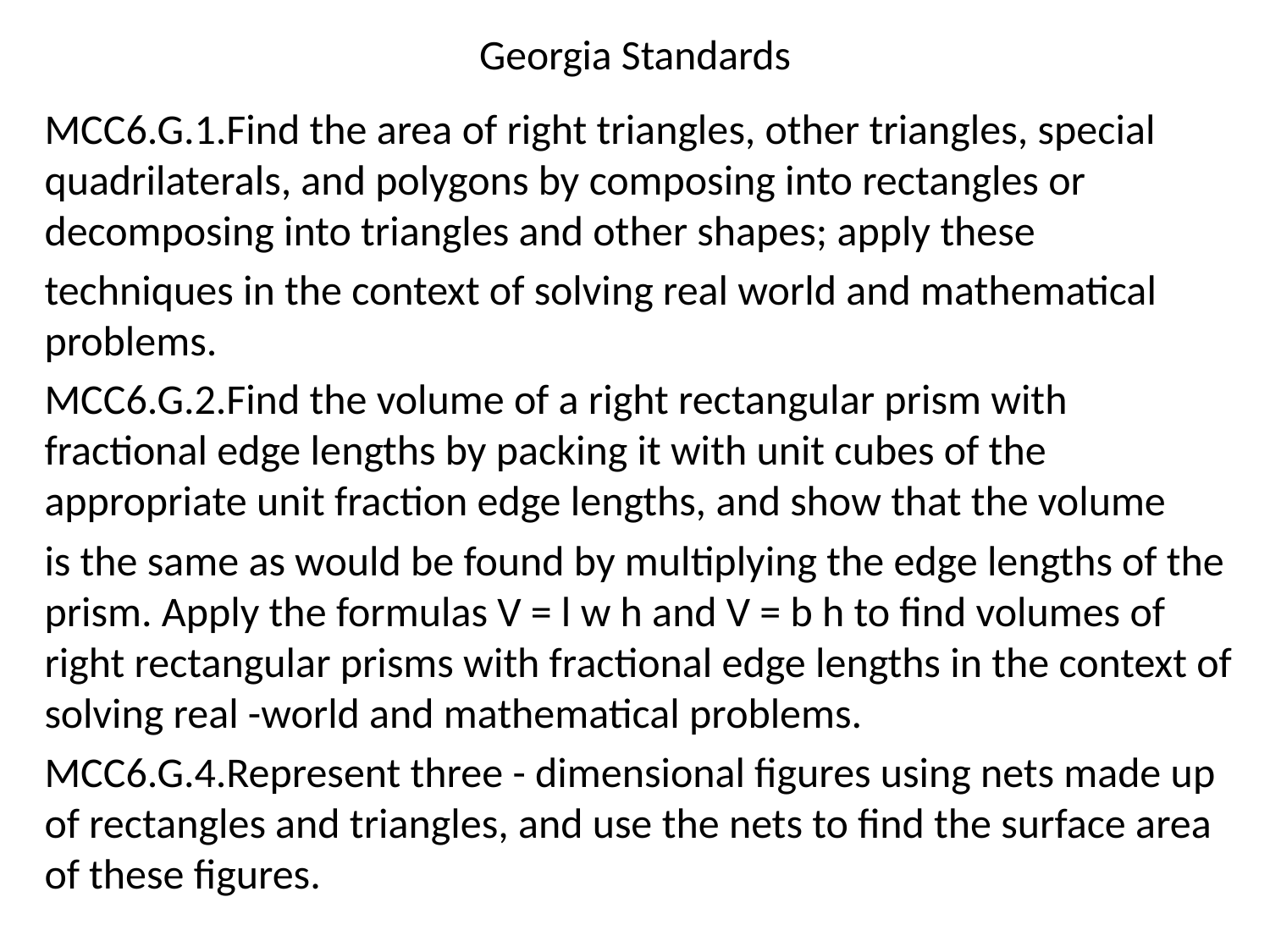

# Georgia Standards
MCC6.G.1.Find the area of right triangles, other triangles, special quadrilaterals, and polygons by composing into rectangles or decomposing into triangles and other shapes; apply these
techniques in the context of solving real world and mathematical problems.
MCC6.G.2.Find the volume of a right rectangular prism with fractional edge lengths by packing it with unit cubes of the appropriate unit fraction edge lengths, and show that the volume
is the same as would be found by multiplying the edge lengths of the prism. Apply the formulas V = l w h and V = b h to find volumes of right rectangular prisms with fractional edge lengths in the context of solving real -world and mathematical problems.
MCC6.G.4.Represent three - dimensional figures using nets made up of rectangles and triangles, and use the nets to find the surface area of these figures.